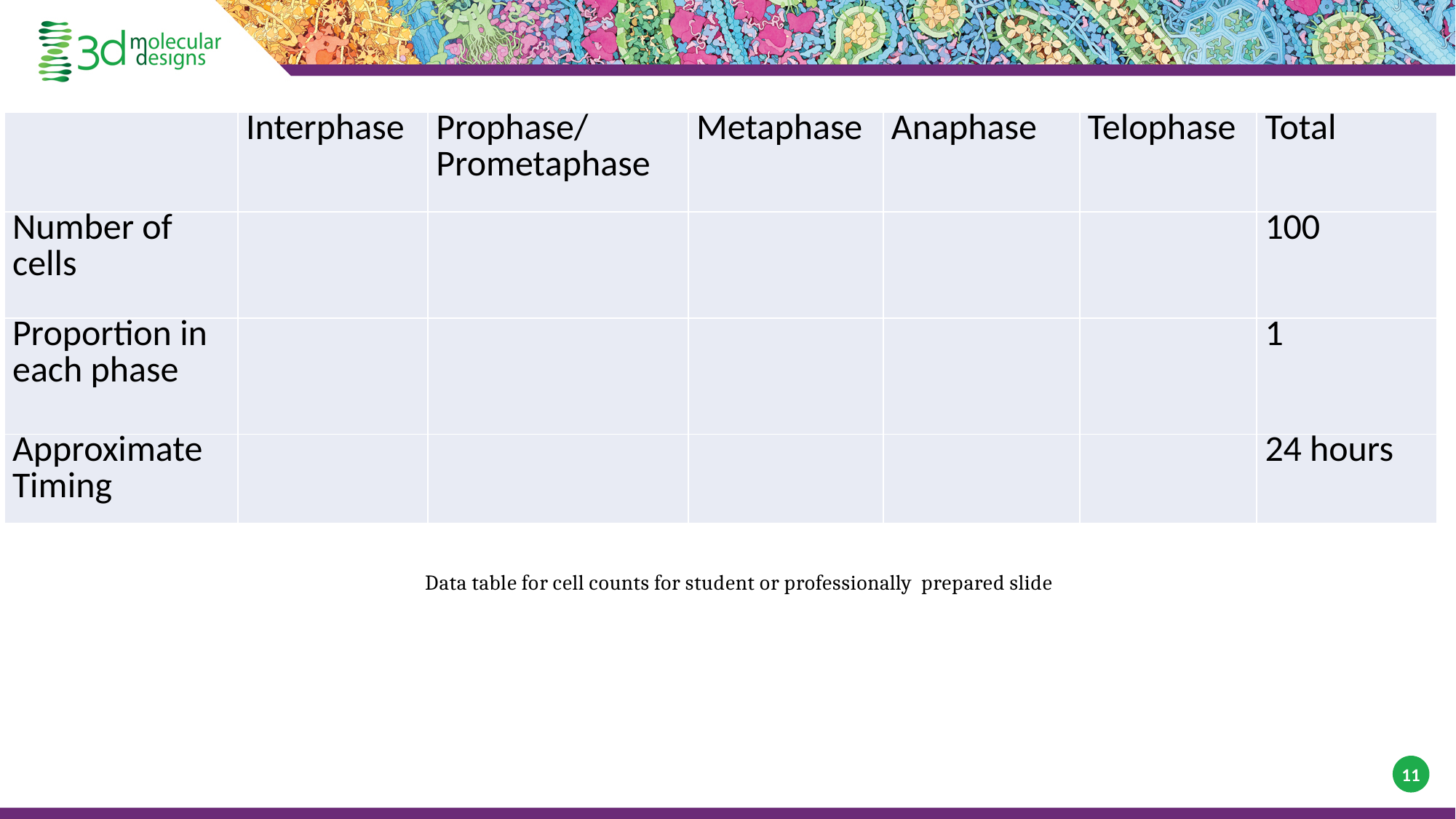

|  | Interphase | Prophase/ Prometaphase | Metaphase | Anaphase | Telophase | Total |
| --- | --- | --- | --- | --- | --- | --- |
| Number of cells |  |  |  |  |  | 100 |
| Proportion in each phase |  |  |  |  |  | 1 |
| Approximate Timing |  |  |  |  |  | 24 hours |
Data table for cell counts for student or professionally  prepared slide
11